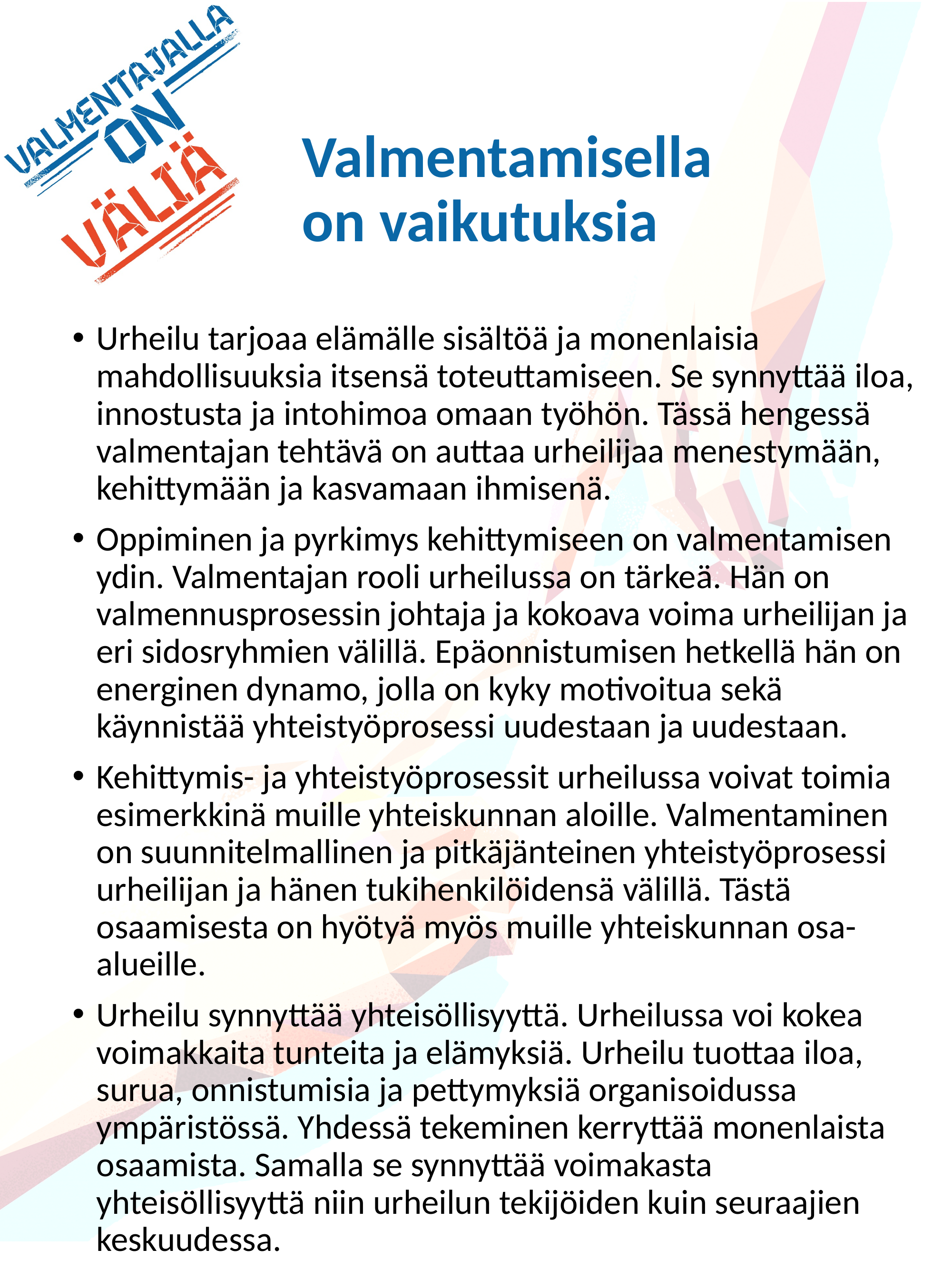

# Valmentamisella on vaikutuksia
Urheilu tarjoaa elämälle sisältöä ja monenlaisia mahdollisuuksia itsensä toteuttamiseen. Se synnyttää iloa, innostusta ja intohimoa omaan työhön. Tässä hengessä valmentajan tehtävä on auttaa urheilijaa menestymään, kehittymään ja kasvamaan ihmisenä.
Oppiminen ja pyrkimys kehittymiseen on valmentamisen ydin. Valmentajan rooli urheilussa on tärkeä. Hän on valmennusprosessin johtaja ja kokoava voima urheilijan ja eri sidosryhmien välillä. Epäonnistumisen hetkellä hän on energinen dynamo, jolla on kyky motivoitua sekä käynnistää yhteistyöprosessi uudestaan ja uudestaan.
Kehittymis- ja yhteistyöprosessit urheilussa voivat toimia esimerkkinä muille yhteiskunnan aloille. Valmentaminen on suunnitelmallinen ja pitkäjänteinen yhteistyöprosessi urheilijan ja hänen tukihenkilöidensä välillä. Tästä osaamisesta on hyötyä myös muille yhteiskunnan osa-alueille.
Urheilu synnyttää yhteisöllisyyttä. Urheilussa voi kokea voimakkaita tunteita ja elämyksiä. Urheilu tuottaa iloa, surua, onnistumisia ja pettymyksiä organisoidussa ympäristössä. Yhdessä tekeminen kerryttää monenlaista osaamista. Samalla se synnyttää voimakasta yhteisöllisyyttä niin urheilun tekijöiden kuin seuraajien keskuudessa.